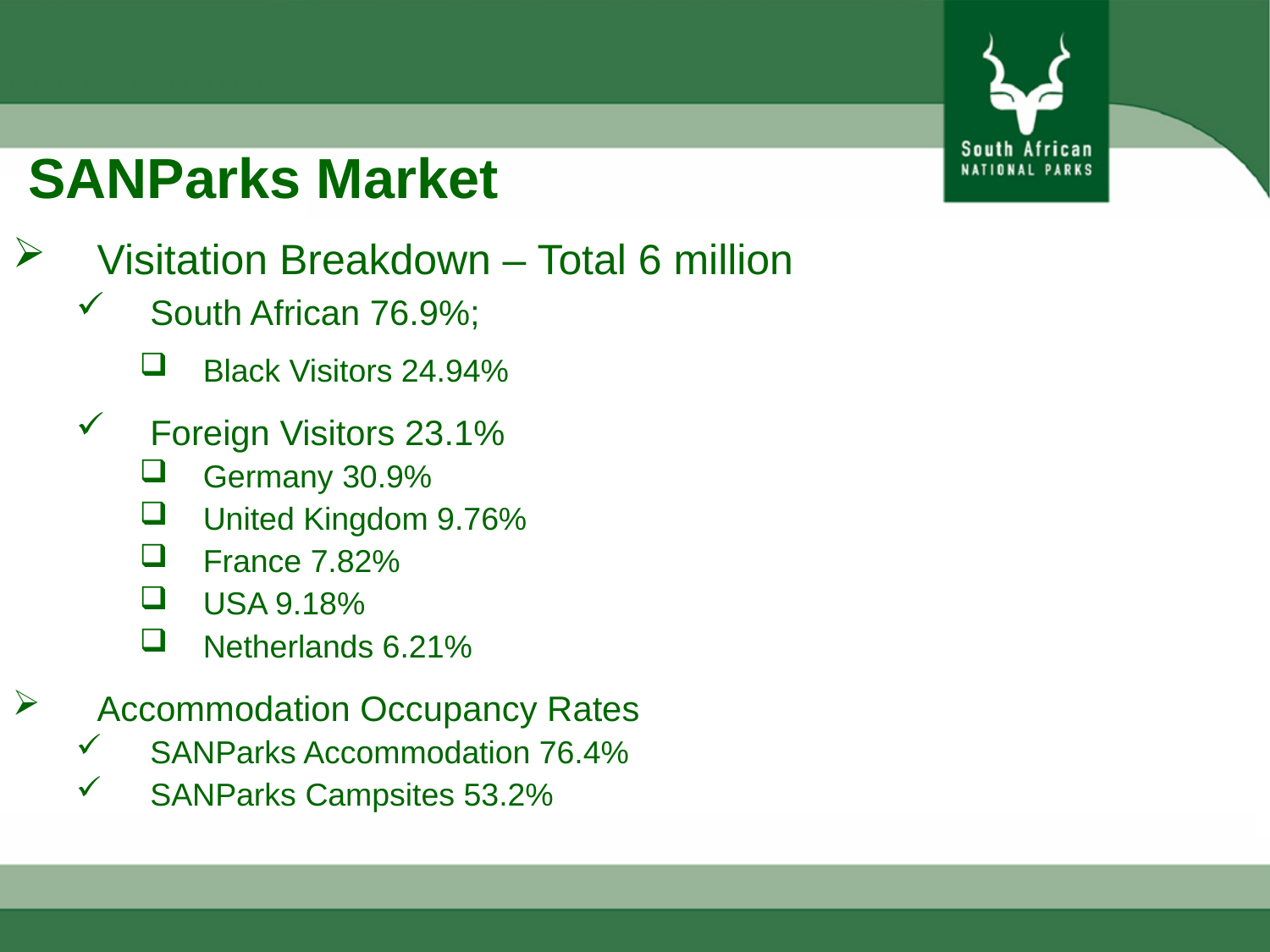

SANParks Market
Visitation Breakdown – Total 6 million
South African 76.9%;
Black Visitors 24.94%
Foreign Visitors 23.1%
Germany 30.9%
United Kingdom 9.76%
France 7.82%
USA 9.18%
Netherlands 6.21%
Accommodation Occupancy Rates
SANParks Accommodation 76.4%
SANParks Campsites 53.2%